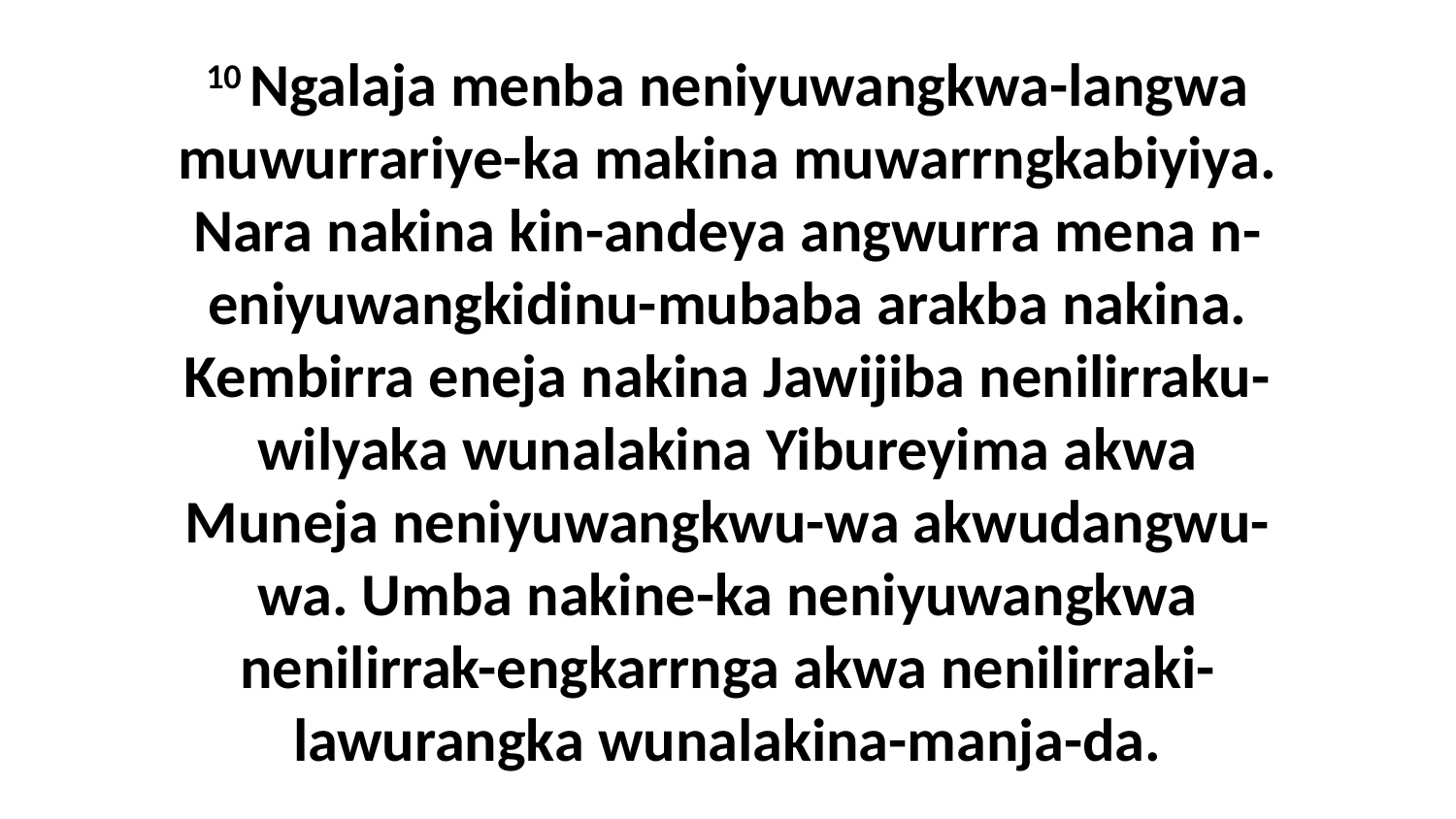

10 Ngalaja menba neniyuwangkwa-langwa muwurrariye-ka makina muwarrngkabiyiya. Nara nakina kin-andeya angwurra mena n-eniyuwangkidinu-mubaba arakba nakina. Kembirra eneja nakina Jawijiba nenilirraku-wilyaka wunalakina Yibureyima akwa Muneja neniyuwangkwu-wa akwudangwu-wa. Umba nakine-ka neniyuwangkwa nenilirrak-engkarrnga akwa nenilirraki-lawurangka wunalakina-manja-da.